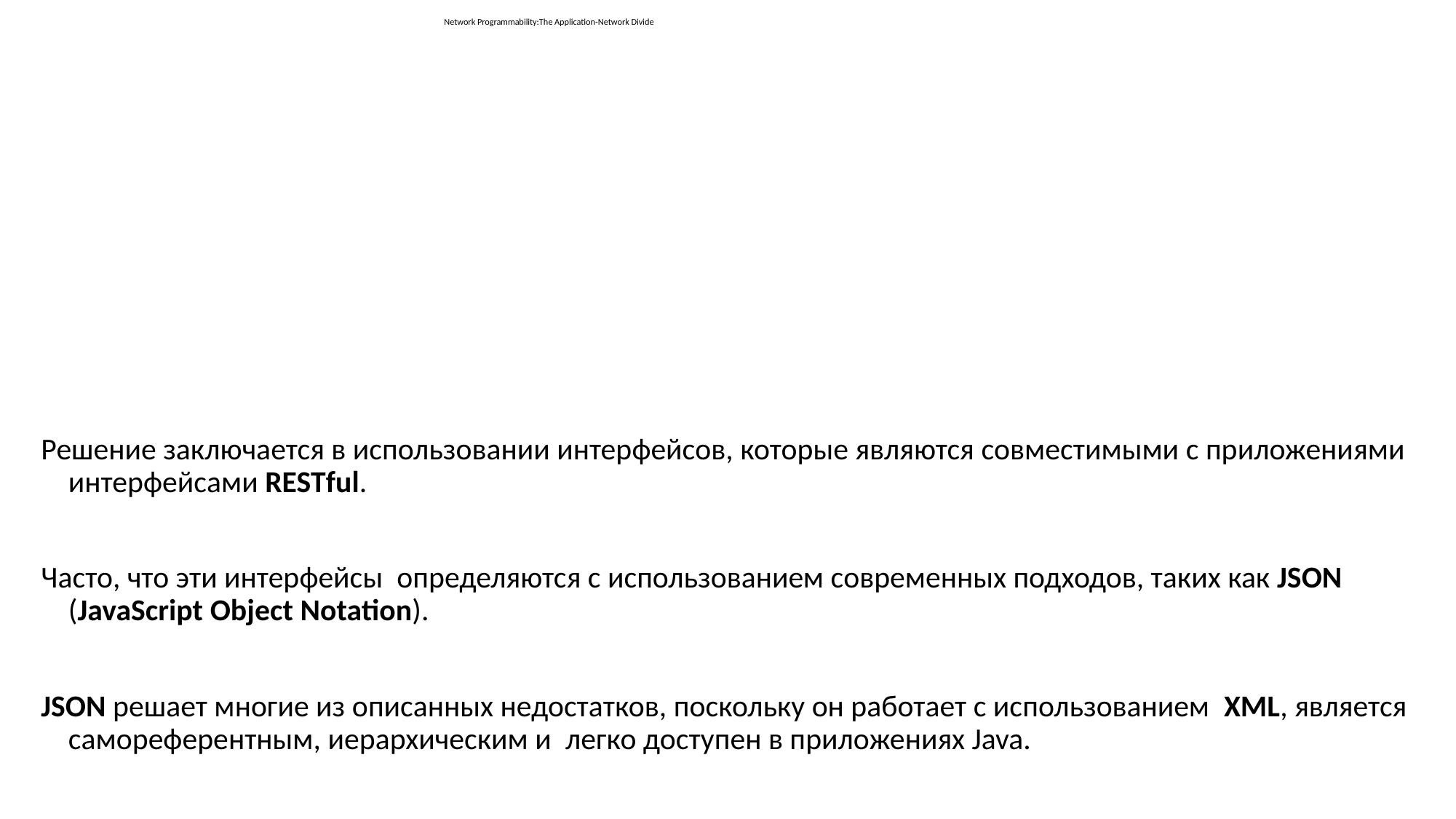

# Network Programmability:The Application-Network Divide

Решение заключается в использовании интерфейсов, которые являются совместимыми с приложениями интерфейсами RESTful.

Часто, что эти интерфейсы  определяются с использованием современных подходов, таких как JSON (JavaScript Object Notation).

JSON решает многие из описанных недостатков, поскольку он работает с использованием  XML, является самореферентным, иерархическим и  легко доступен в приложениях Java.